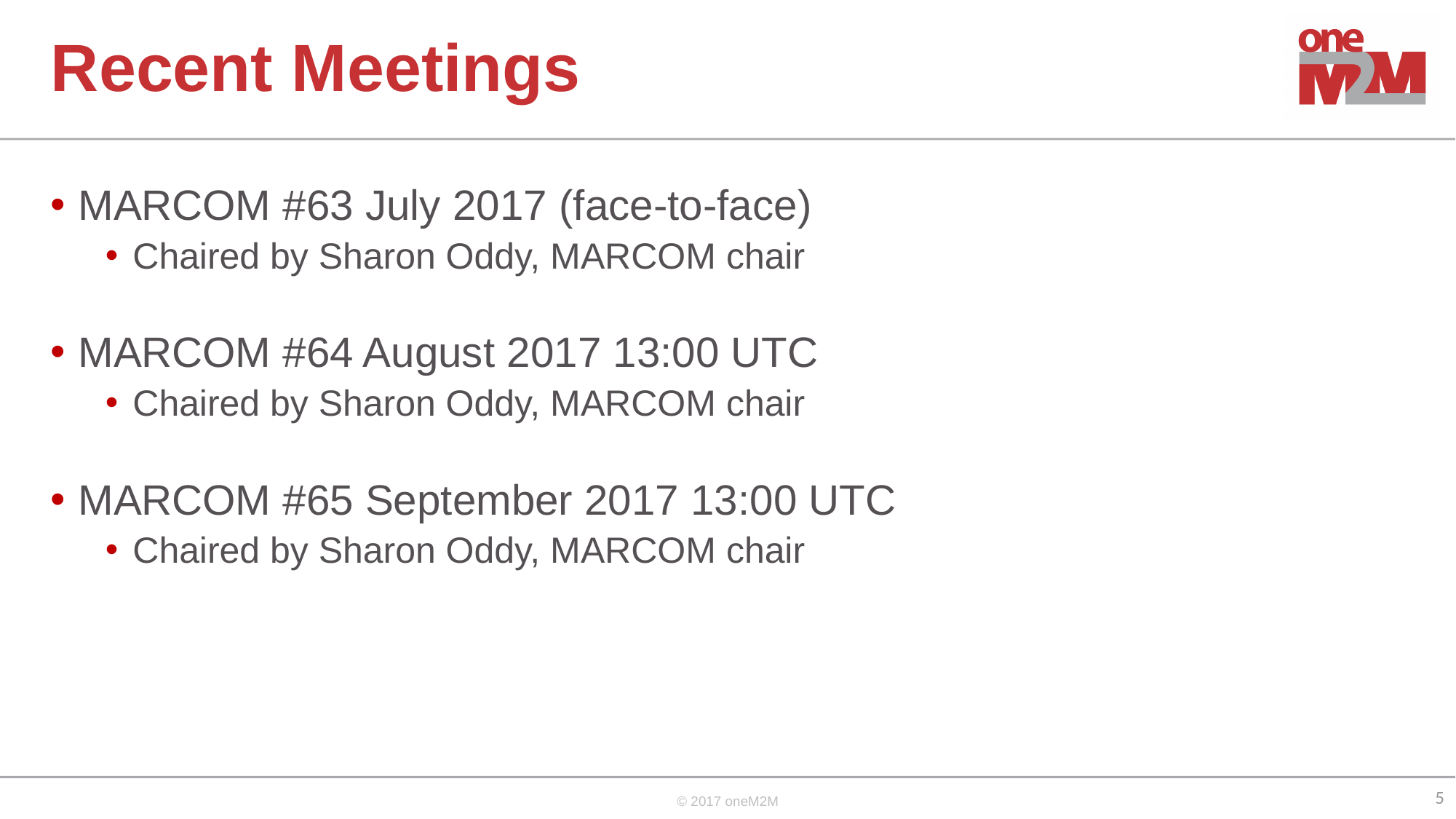

# Recent Meetings
MARCOM #63 July 2017 (face-to-face)
Chaired by Sharon Oddy, MARCOM chair
MARCOM #64 August 2017 13:00 UTC
Chaired by Sharon Oddy, MARCOM chair
MARCOM #65 September 2017 13:00 UTC
Chaired by Sharon Oddy, MARCOM chair

5